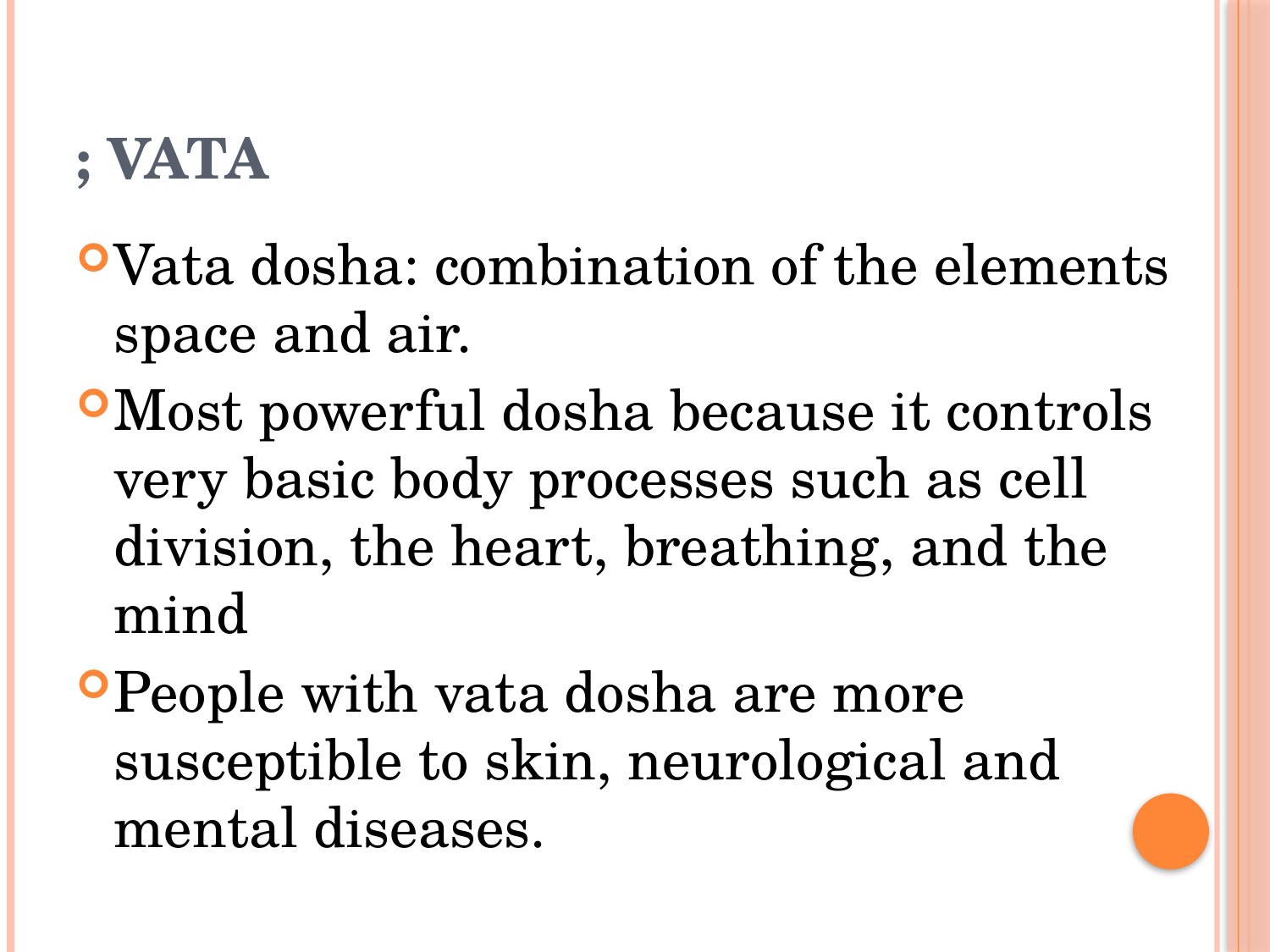

# ; Vata
Vata dosha: combination of the elements space and air.
Most powerful dosha because it controls very basic body processes such as cell division, the heart, breathing, and the mind
People with vata dosha are more susceptible to skin, neurological and mental diseases.